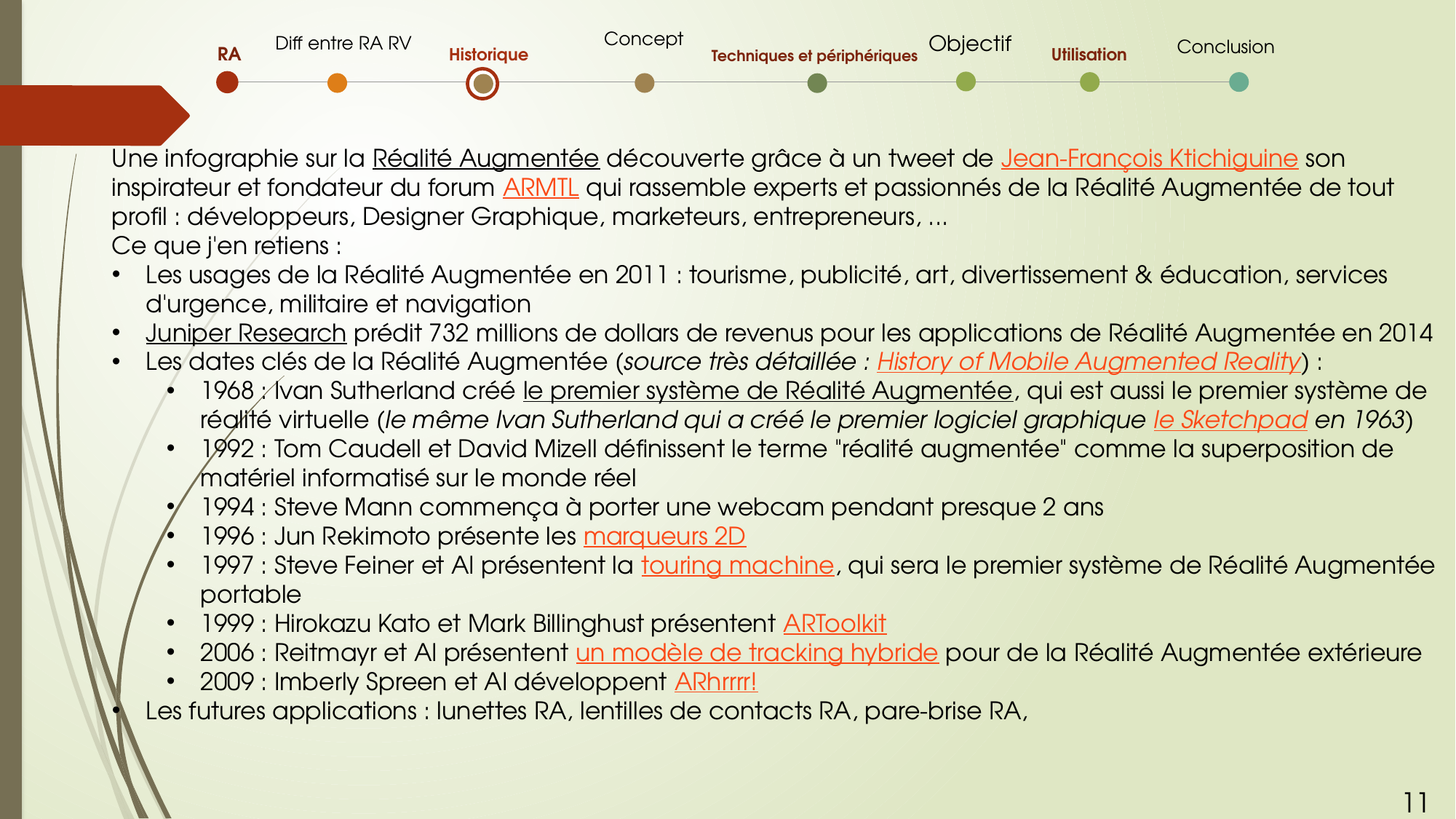

Concept
Diff entre RA RV
Conclusion
RA
Techniques et périphériques

Utilisation

Objectif
Historique

Une infographie sur la Réalité Augmentée découverte grâce à un tweet de Jean-François Ktichiguine son inspirateur et fondateur du forum ARMTL qui rassemble experts et passionnés de la Réalité Augmentée de tout profil : développeurs, Designer Graphique, marketeurs, entrepreneurs, ...
Ce que j'en retiens :
Les usages de la Réalité Augmentée en 2011 : tourisme, publicité, art, divertissement & éducation, services d'urgence, militaire et navigation
Juniper Research prédit 732 millions de dollars de revenus pour les applications de Réalité Augmentée en 2014
Les dates clés de la Réalité Augmentée (source très détaillée : History of Mobile Augmented Reality) :
1968 : Ivan Sutherland créé le premier système de Réalité Augmentée, qui est aussi le premier système de réalité virtuelle (le même Ivan Sutherland qui a créé le premier logiciel graphique le Sketchpad en 1963)
1992 : Tom Caudell et David Mizell définissent le terme "réalité augmentée" comme la superposition de matériel informatisé sur le monde réel
1994 : Steve Mann commença à porter une webcam pendant presque 2 ans
1996 : Jun Rekimoto présente les marqueurs 2D
1997 : Steve Feiner et AI présentent la touring machine, qui sera le premier système de Réalité Augmentée portable
1999 : Hirokazu Kato et Mark Billinghust présentent ARToolkit
2006 : Reitmayr et AI présentent un modèle de tracking hybride pour de la Réalité Augmentée extérieure
2009 : Imberly Spreen et AI développent ARhrrrr!
Les futures applications : lunettes RA, lentilles de contacts RA, pare-brise RA,

11